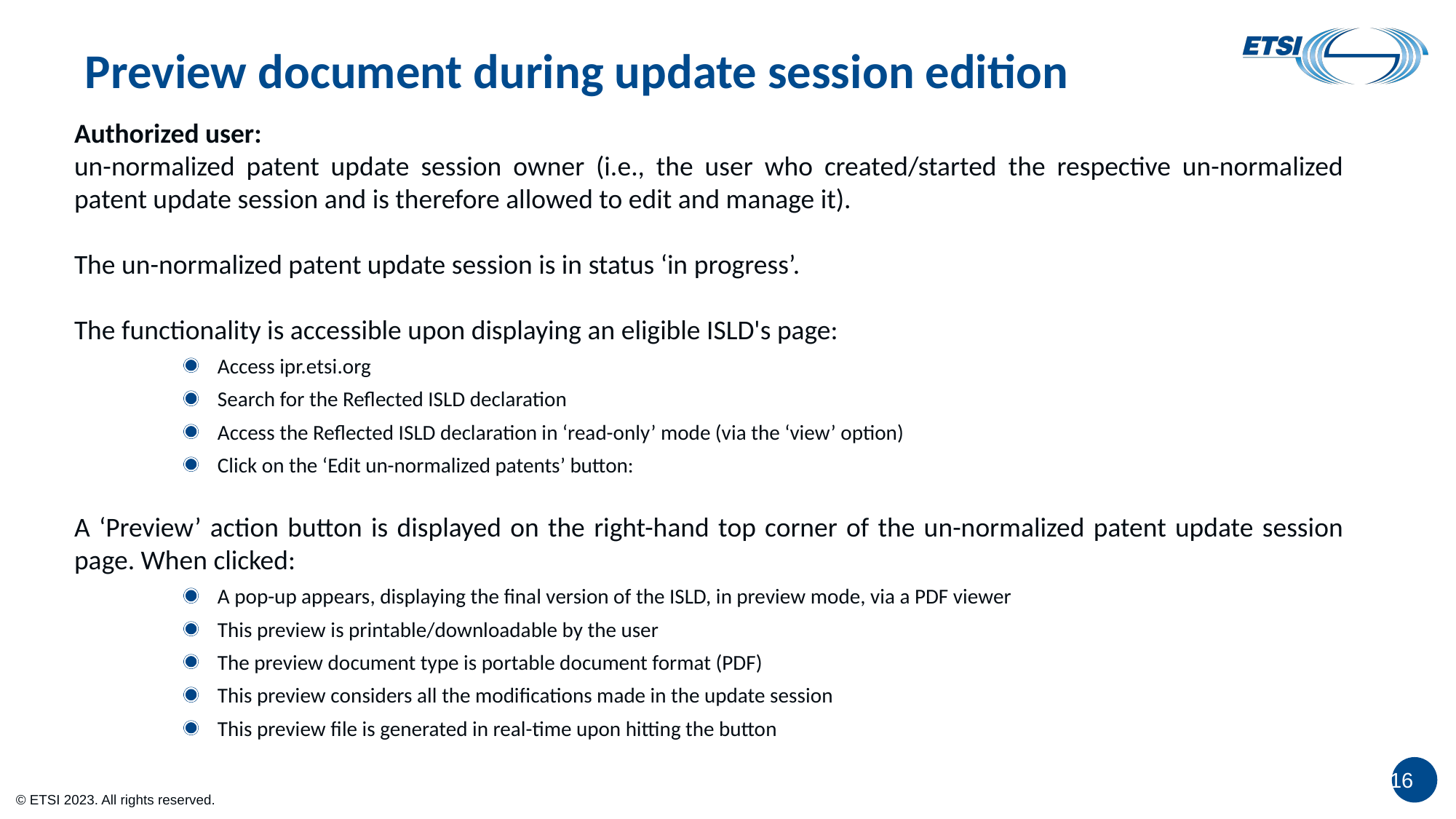

# Preview document during update session edition
Authorized user:
un-normalized patent update session owner (i.e., the user who created/started the respective un-normalized patent update session and is therefore allowed to edit and manage it).

The un-normalized patent update session is in status ‘in progress’.

The functionality is accessible upon displaying an eligible ISLD's page:
Access ipr.etsi.org
Search for the Reflected ISLD declaration
Access the Reflected ISLD declaration in ‘read-only’ mode (via the ‘view’ option)
Click on the ‘Edit un-normalized patents’ button:

A ‘Preview’ action button is displayed on the right-hand top corner of the un-normalized patent update session page. When clicked:
A pop-up appears, displaying the final version of the ISLD, in preview mode, via a PDF viewer
This preview is printable/downloadable by the user
The preview document type is portable document format (PDF)
This preview considers all the modifications made in the update session
This preview file is generated in real-time upon hitting the button

16